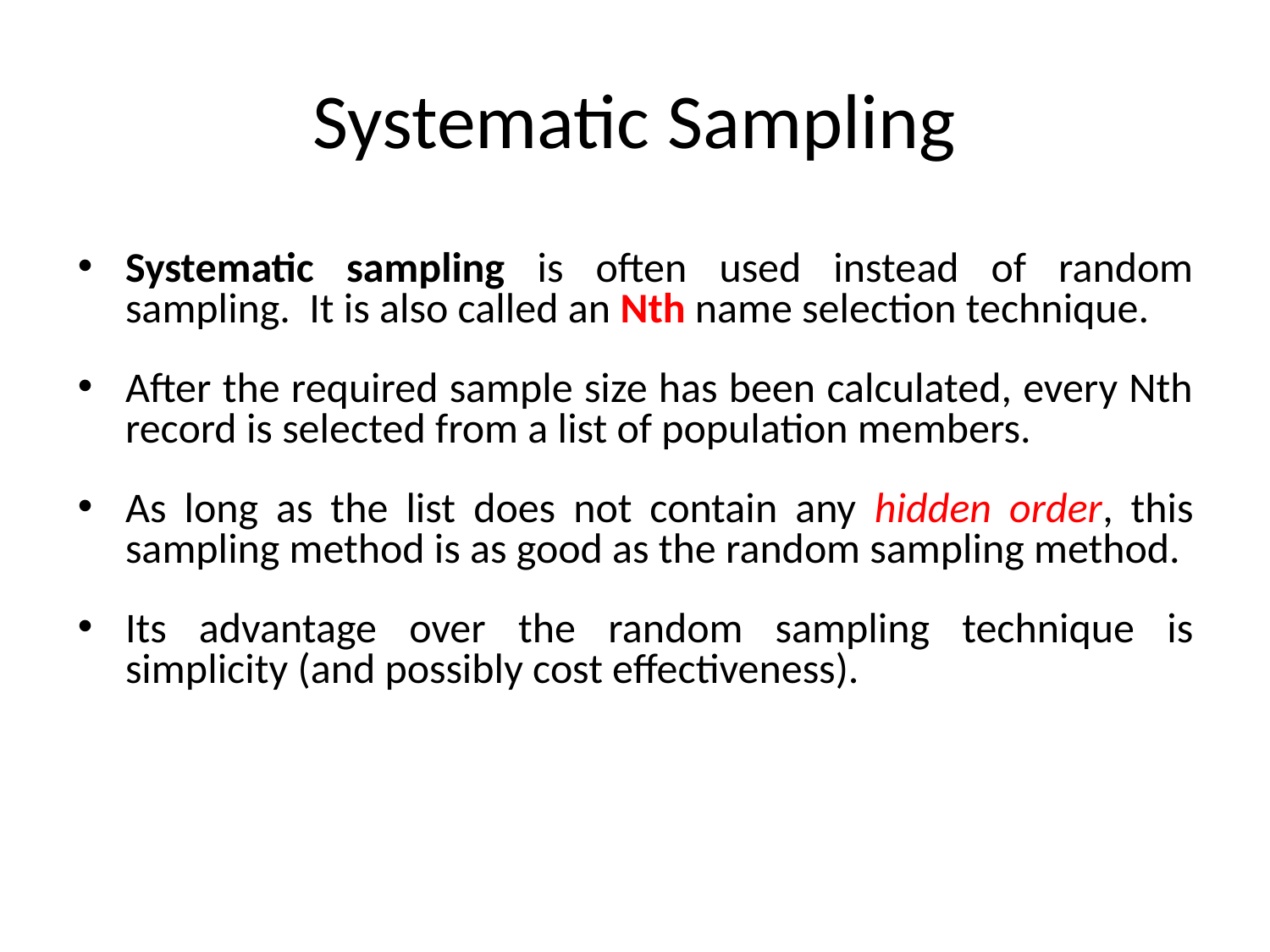

# Systematic Sampling
Systematic sampling is often used instead of random sampling.  It is also called an Nth name selection technique.

After the required sample size has been calculated, every Nth record is selected from a list of population members.

As long as the list does not contain any hidden order, this sampling method is as good as the random sampling method.

Its advantage over the random sampling technique is simplicity (and possibly cost effectiveness).